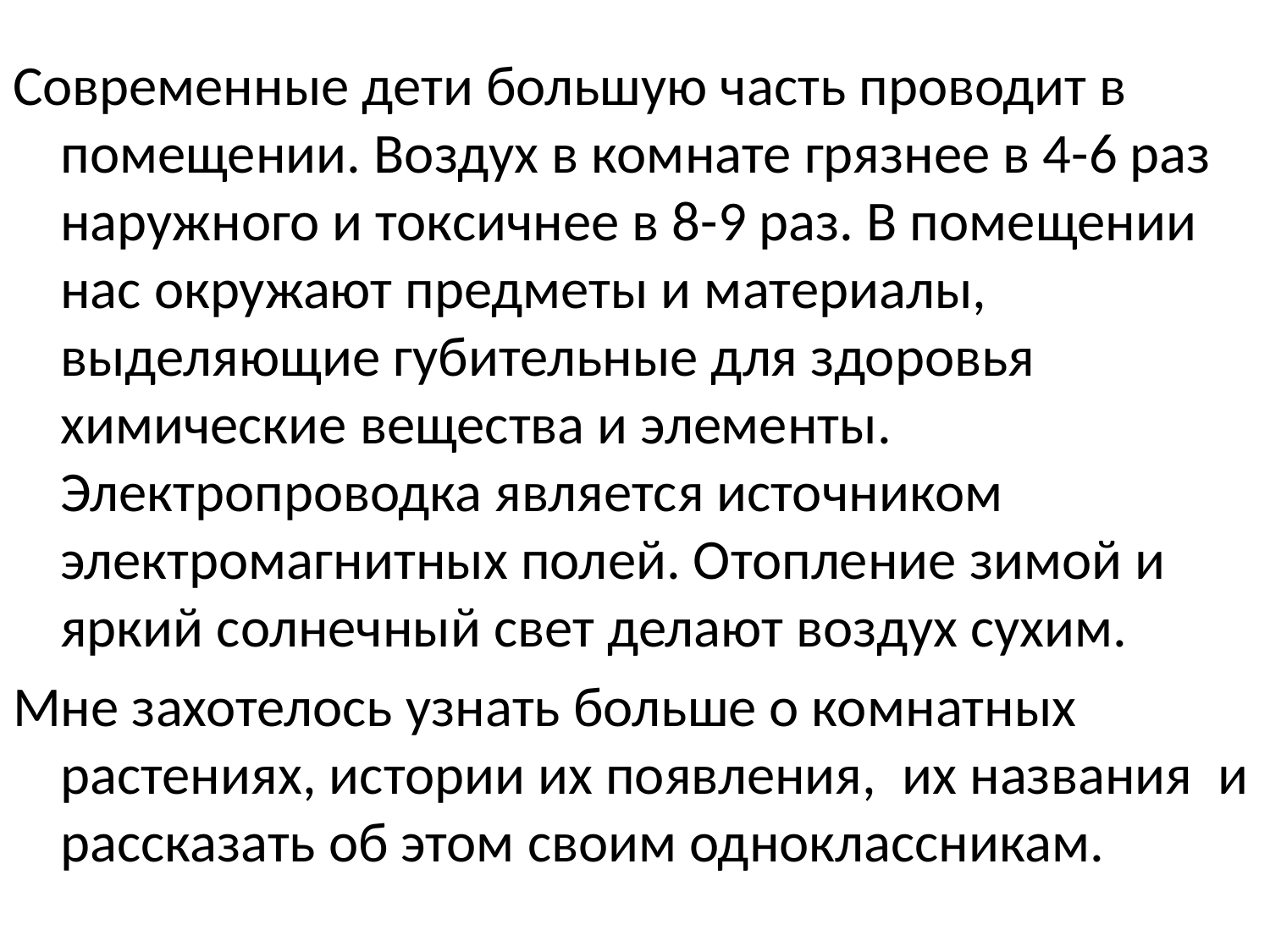

#
Современные дети большую часть проводит в помещении. Воздух в комнате грязнее в 4-6 раз наружного и токсичнее в 8-9 раз. В помещении нас окружают предметы и материалы, выделяющие губительные для здоровья химические вещества и элементы. Электропроводка является источником электромагнитных полей. Отопление зимой и яркий солнечный свет делают воздух сухим.
Мне захотелось узнать больше о комнатных растениях, истории их появления,  их названия  и рассказать об этом своим одноклассникам.